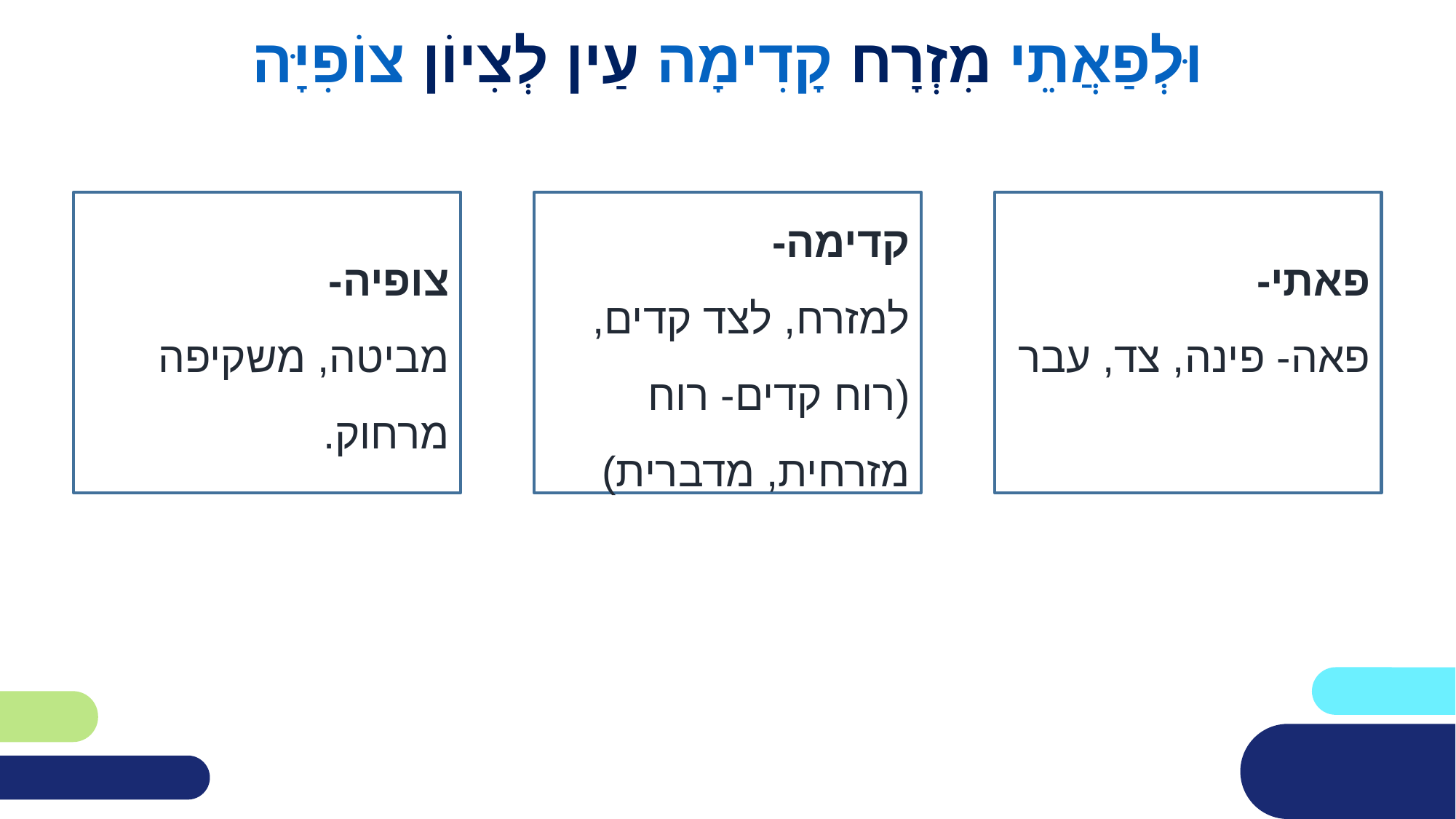

# וּלְפַאֲתֵי מִזְרָח קָדִימָה עַין לְצִיוֹן צוֹפִיָּה
צופיה-
מביטה, משקיפה מרחוק.
קדימה-
למזרח, לצד קדים, (רוח קדים- רוח מזרחית, מדברית)
פאתי-
פאה- פינה, צד, עבר